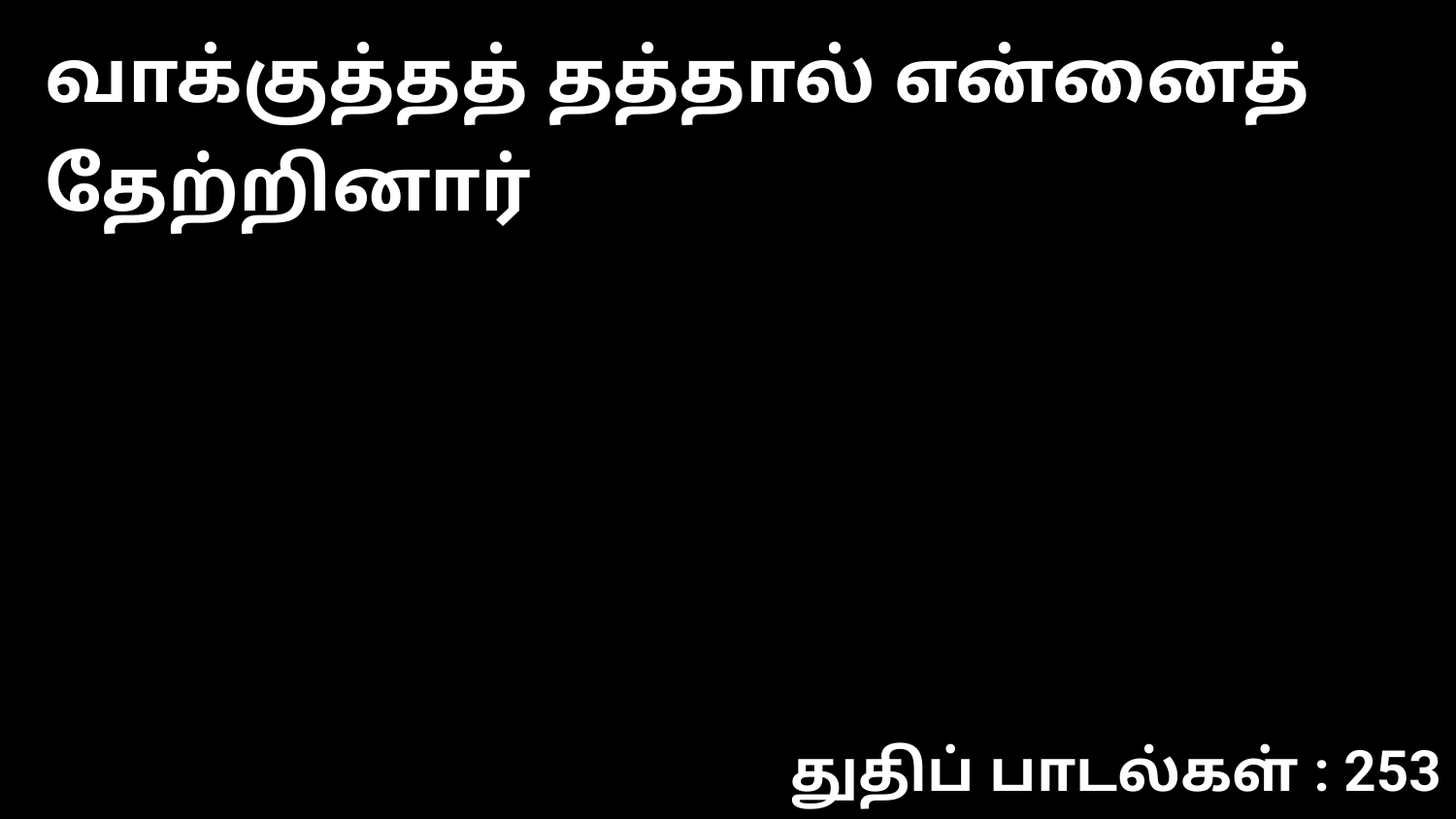

வாக்குத்தத் தத்தால் என்னைத் தேற்றினார்
துதிப் பாடல்கள் : 253